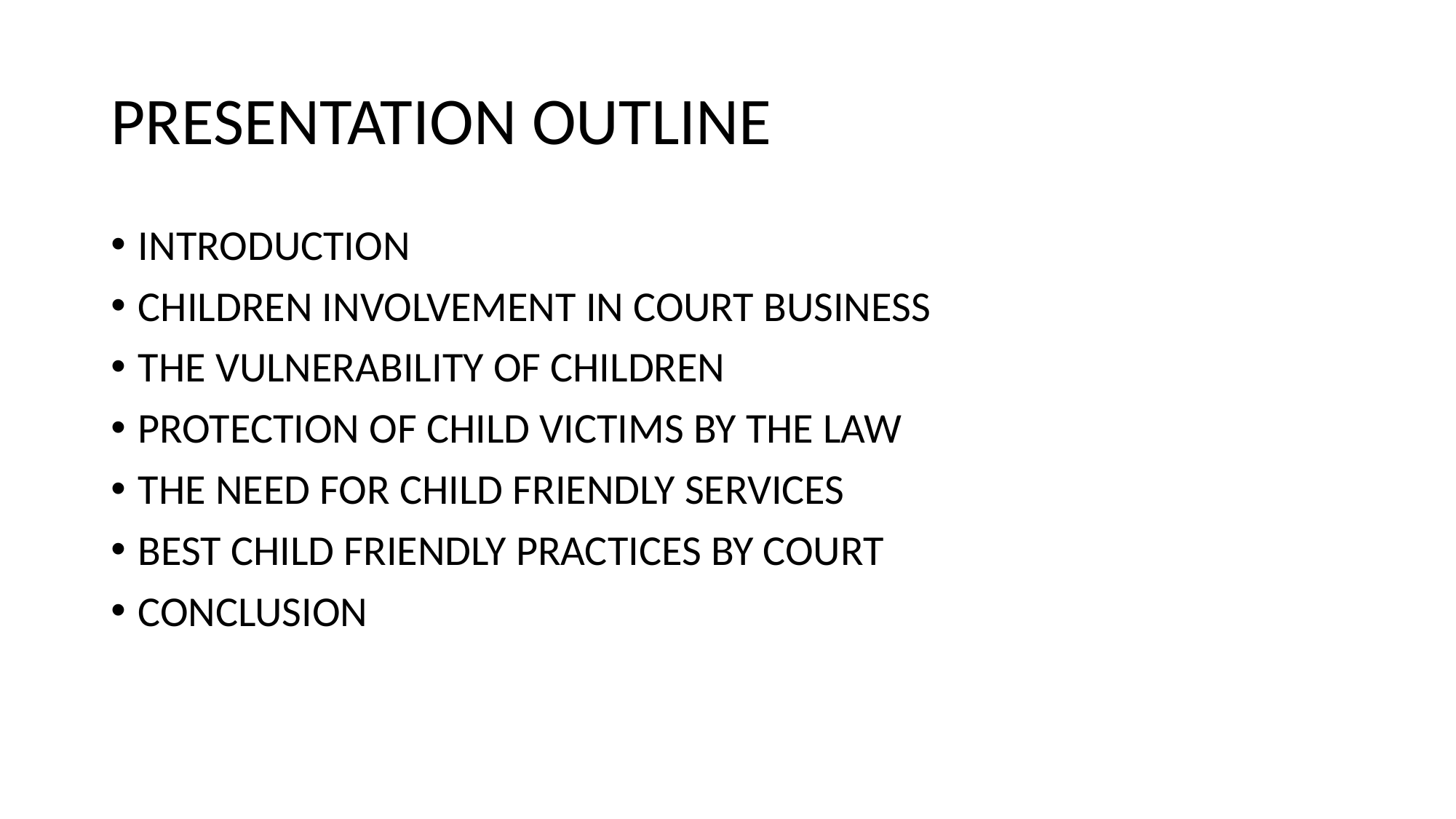

# PRESENTATION OUTLINE
INTRODUCTION
CHILDREN INVOLVEMENT IN COURT BUSINESS
THE VULNERABILITY OF CHILDREN
PROTECTION OF CHILD VICTIMS BY THE LAW
THE NEED FOR CHILD FRIENDLY SERVICES
BEST CHILD FRIENDLY PRACTICES BY COURT
CONCLUSION